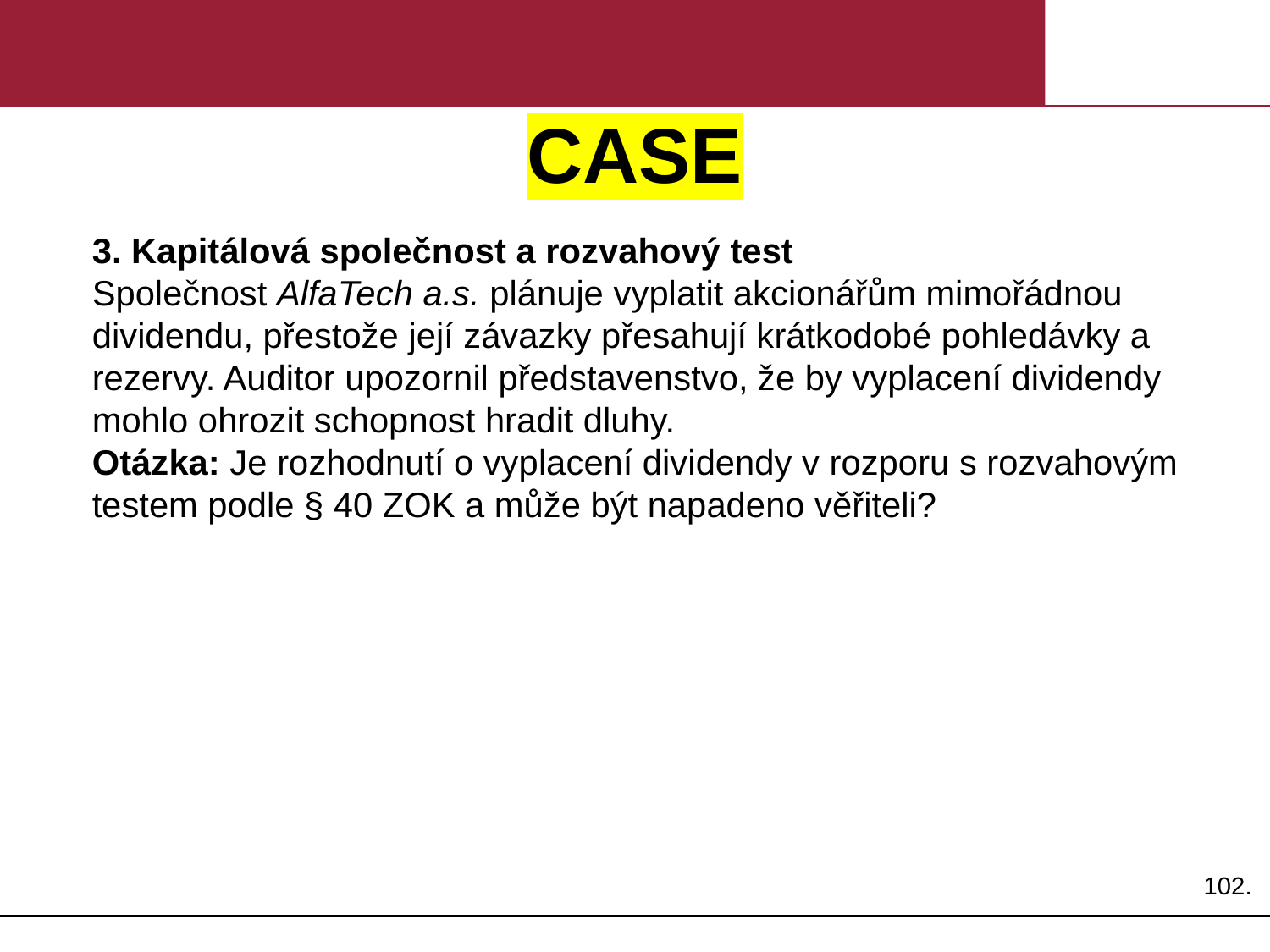

# CASE

3. Kapitálová společnost a rozvahový test
Společnost AlfaTech a.s. plánuje vyplatit akcionářům mimořádnou dividendu, přestože její závazky přesahují krátkodobé pohledávky a rezervy. Auditor upozornil představenstvo, že by vyplacení dividendy mohlo ohrozit schopnost hradit dluhy.
Otázka: Je rozhodnutí o vyplacení dividendy v rozporu s rozvahovým testem podle § 40 ZOK a může být napadeno věřiteli?
102.